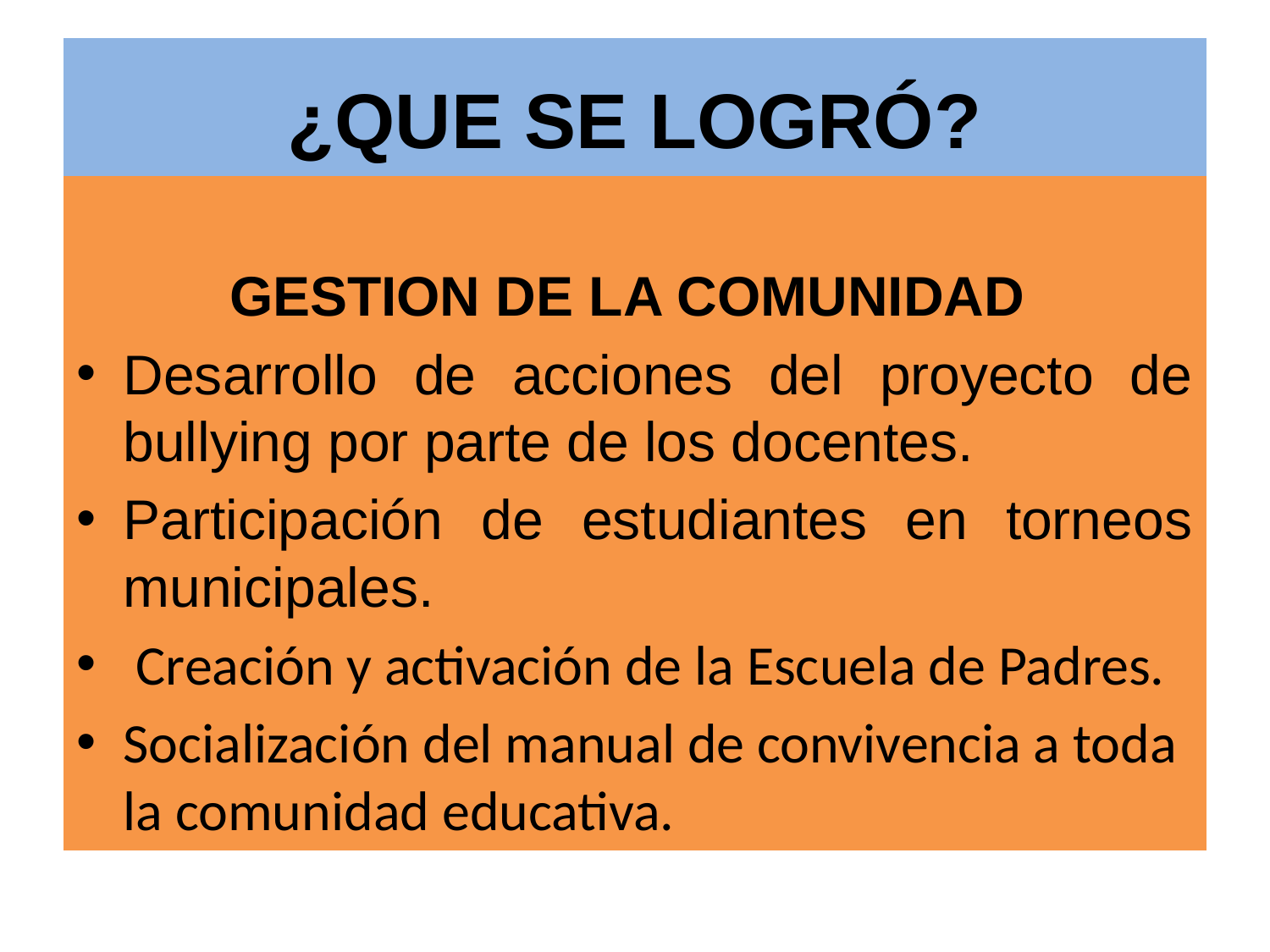

# ¿QUE SE LOGRÓ?

GESTION DE LA COMUNIDAD
Desarrollo de acciones del proyecto de bullying por parte de los docentes.
Participación de estudiantes en torneos municipales.
 Creación y activación de la Escuela de Padres.
Socialización del manual de convivencia a toda la comunidad educativa.